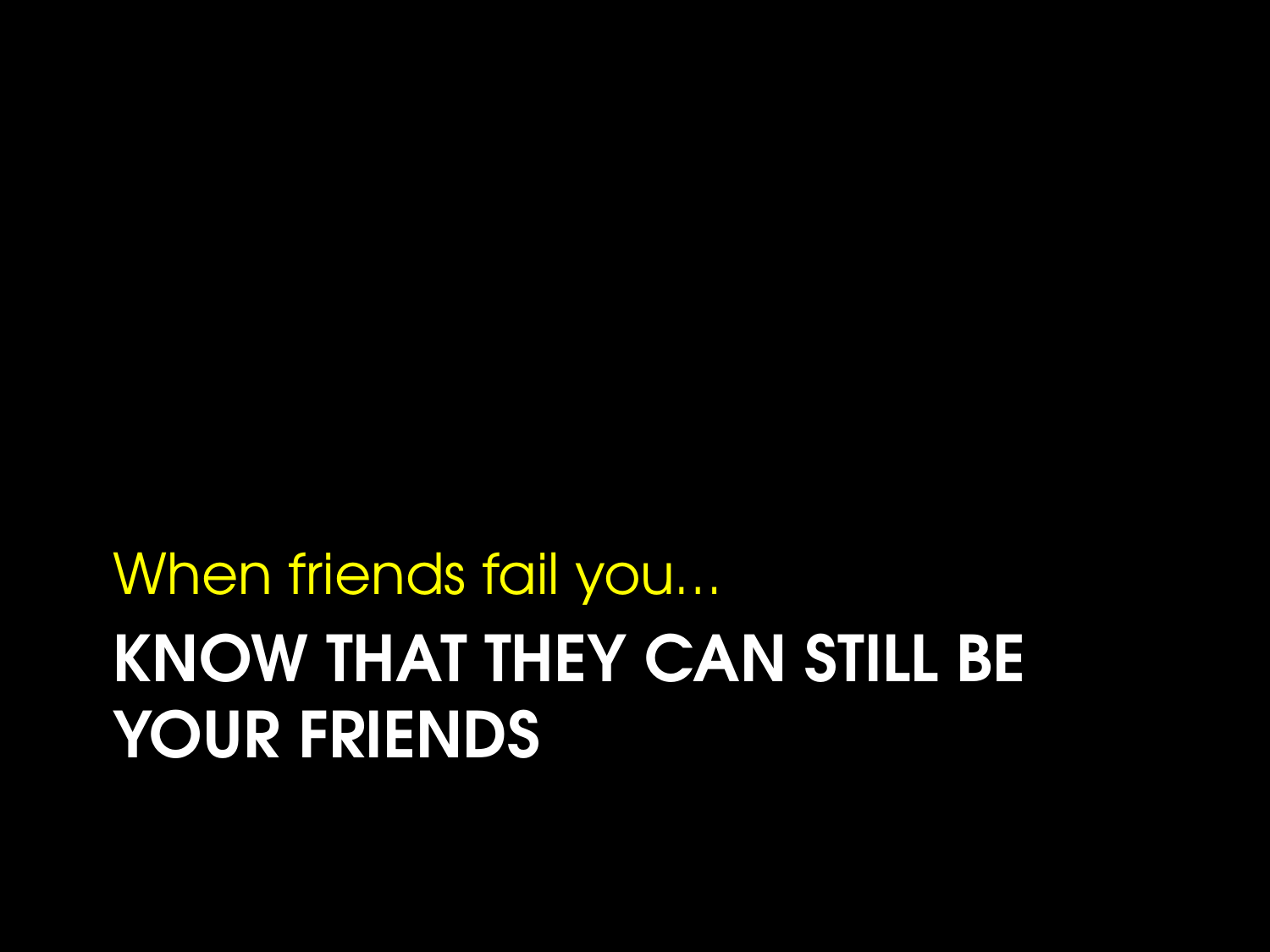

When friends fail you…
# Know that they can still be your friends